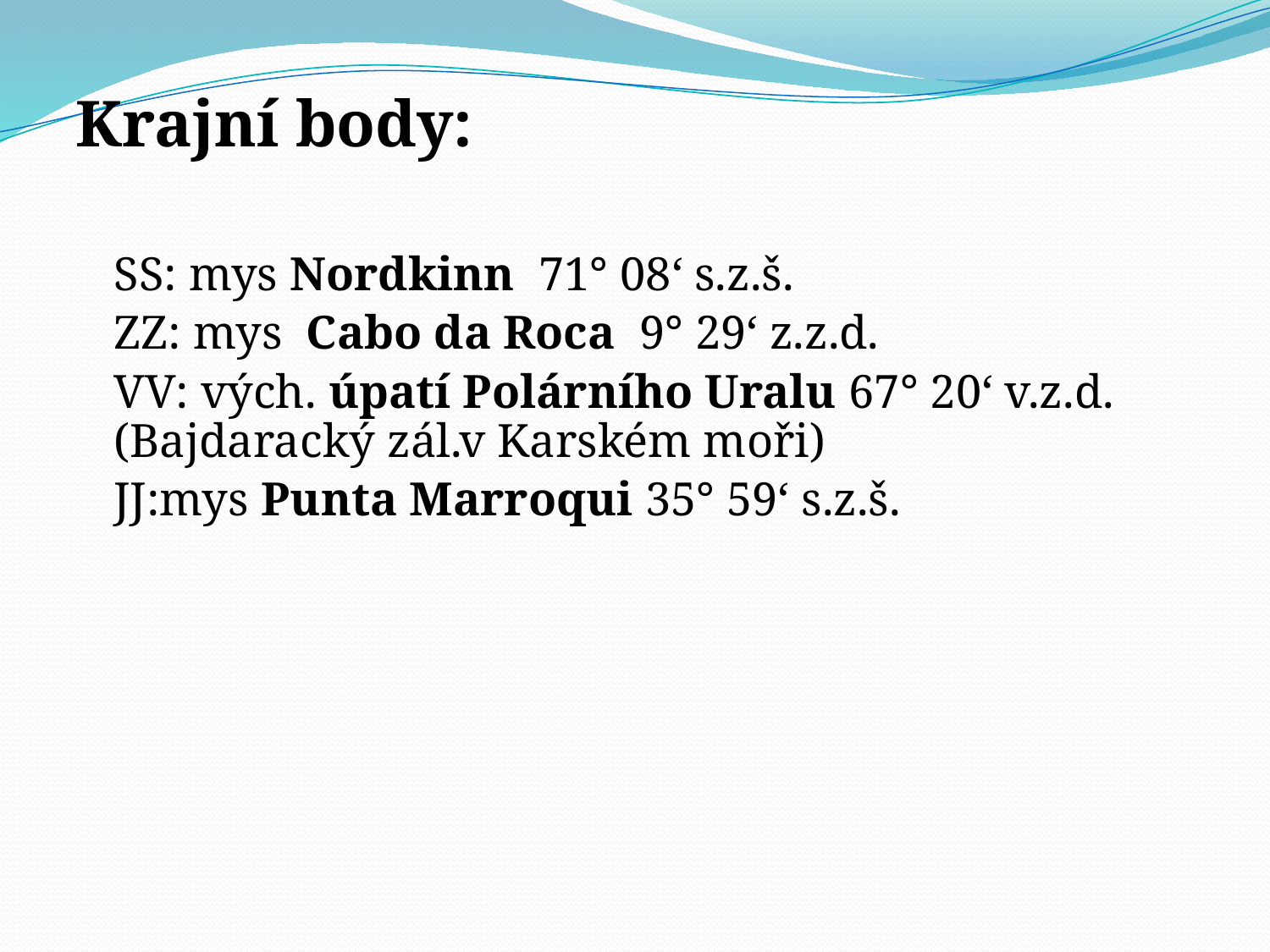

Krajní body:

	SS: mys Nordkinn  71° 08‘ s.z.š.
	ZZ: mys  Cabo da Roca  9° 29‘ z.z.d.
	VV: vých. úpatí Polárního Uralu 67° 20‘ v.z.d.(Bajdaracký zál.v Karském moři)
	JJ:mys Punta Marroqui 35° 59‘ s.z.š.